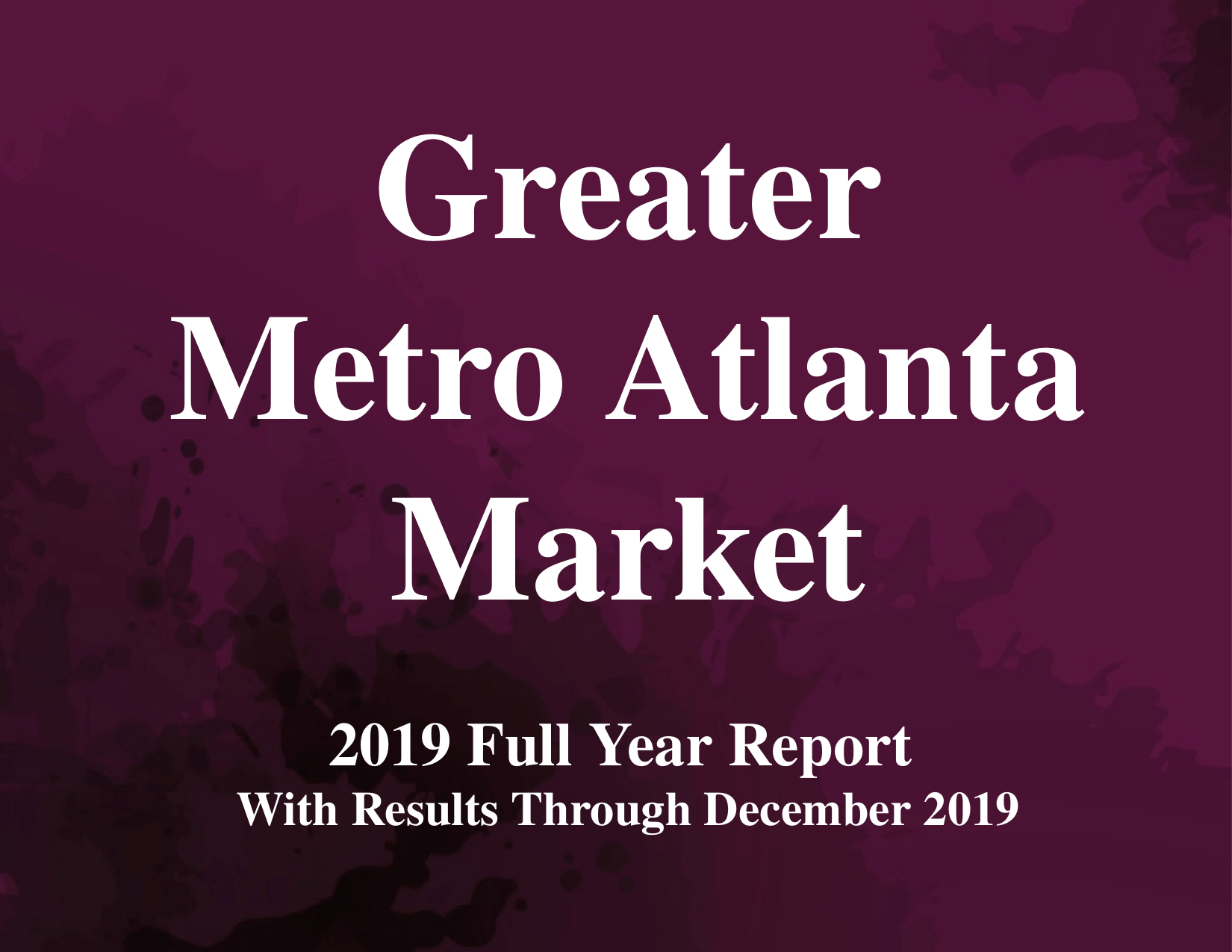

Greater
Metro Atlanta
Market
2019 Full Year Report
With Results Through December 2019